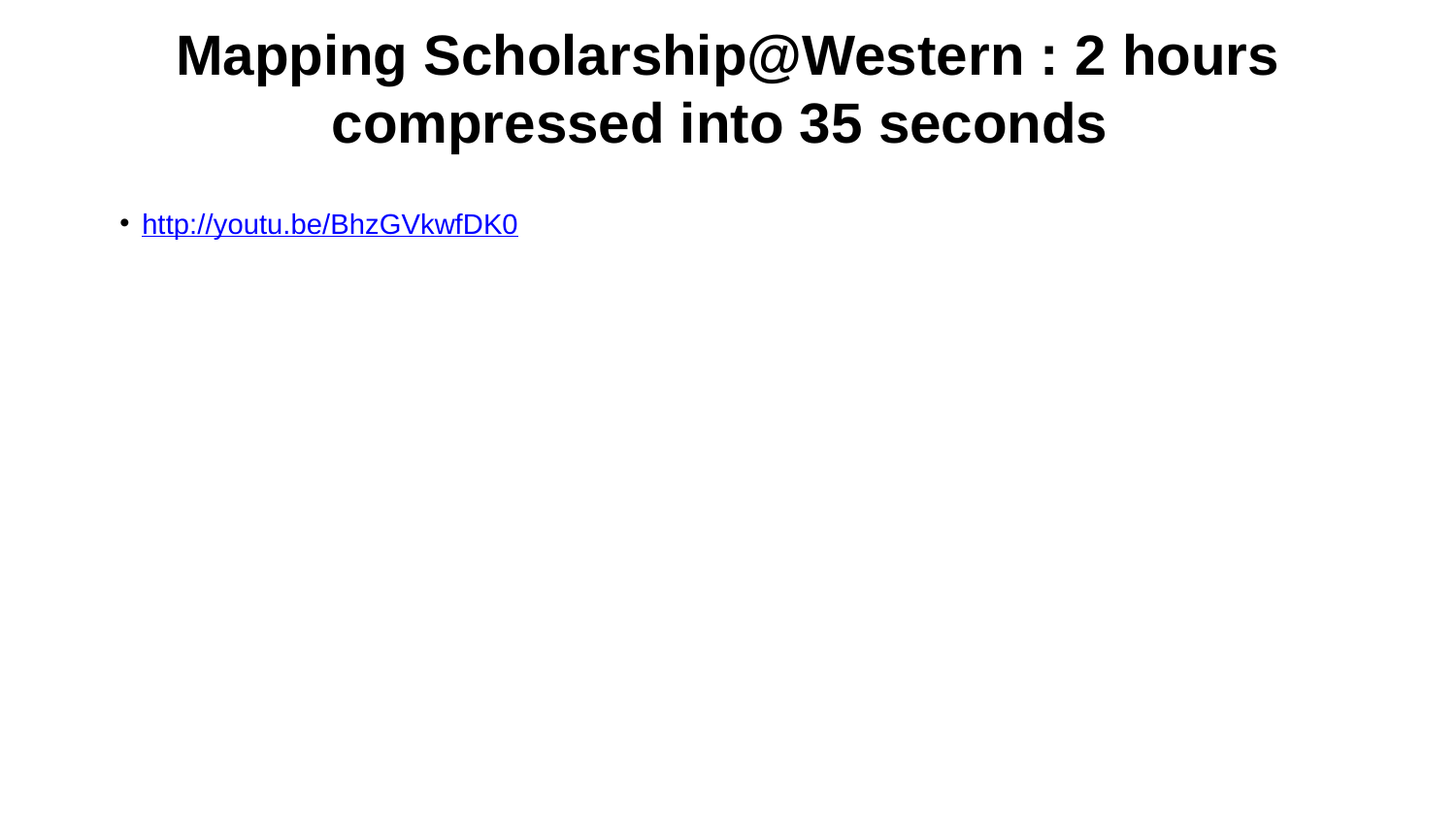

# Mapping Scholarship@Western : 2 hours compressed into 35 seconds
http://youtu.be/BhzGVkwfDK0